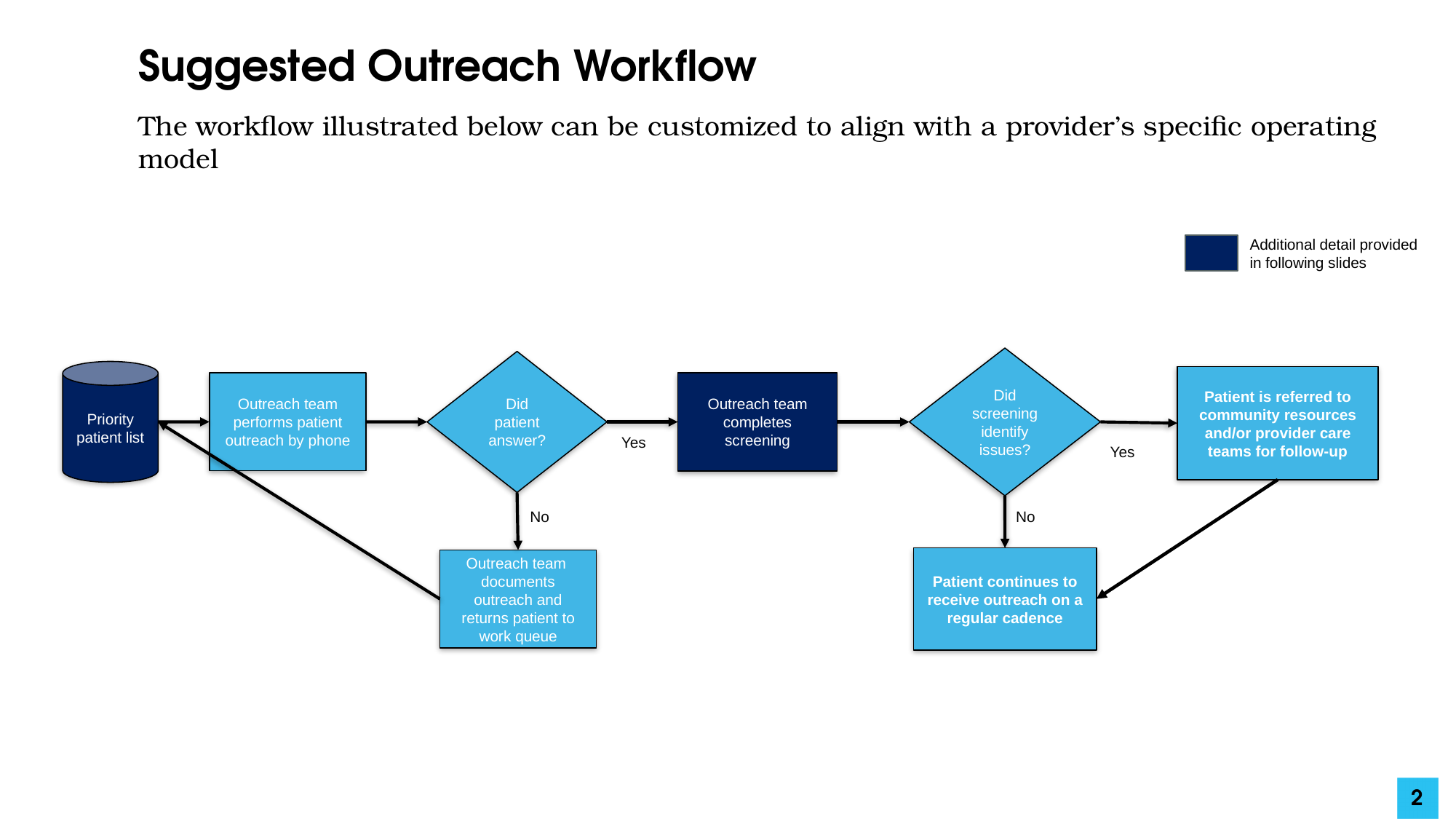

# Suggested Outreach Workflow
The workflow illustrated below can be customized to align with a provider’s specific operating model
Additional detail provided
in following slides

Did screening identify issues?
Did patient answer?
Priority patient list
Patient is referred to community resources and/or provider care teams for follow-up
Outreach team performs patient outreach by phone
Outreach team completes screening
Yes
Yes
No
No
Patient continues to receive outreach on a regular cadence
Outreach team  documents outreach and returns patient to work queue
2